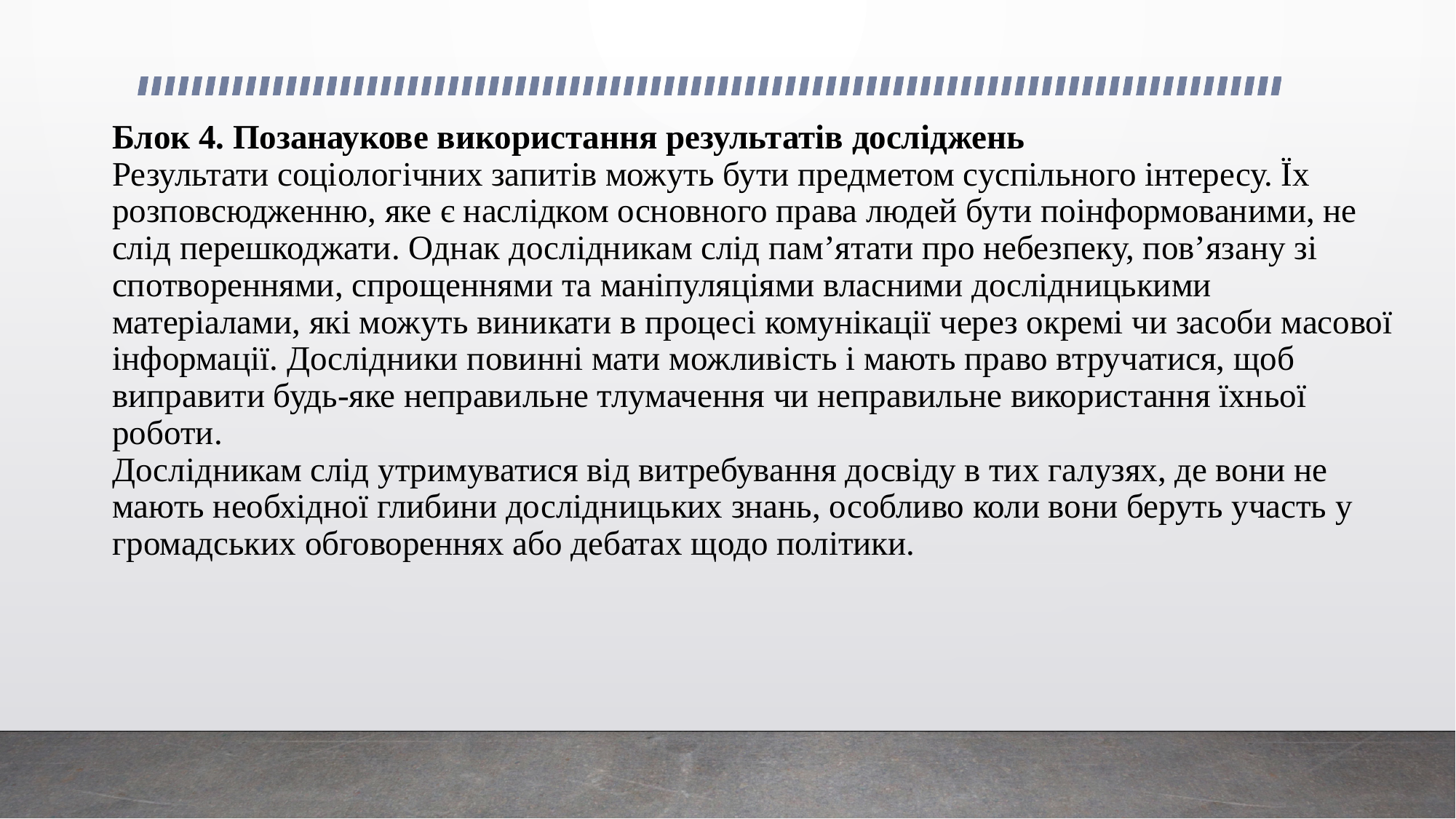

# Блок 4. Позанаукове використання результатів досліджень Результати соціологічних запитів можуть бути предметом суспільного інтересу. Їх розповсюдженню, яке є наслідком основного права людей бути поінформованими, не слід перешкоджати. Однак дослідникам слід пам’ятати про небезпеку, пов’язану зі спотвореннями, спрощеннями та маніпуляціями власними дослідницькими матеріалами, які можуть виникати в процесі комунікації через окремі чи засоби масової інформації. Дослідники повинні мати можливість і мають право втручатися, щоб виправити будь-яке неправильне тлумачення чи неправильне використання їхньої роботи. Дослідникам слід утримуватися від витребування досвіду в тих галузях, де вони не мають необхідної глибини дослідницьких знань, особливо коли вони беруть участь у громадських обговореннях або дебатах щодо політики.